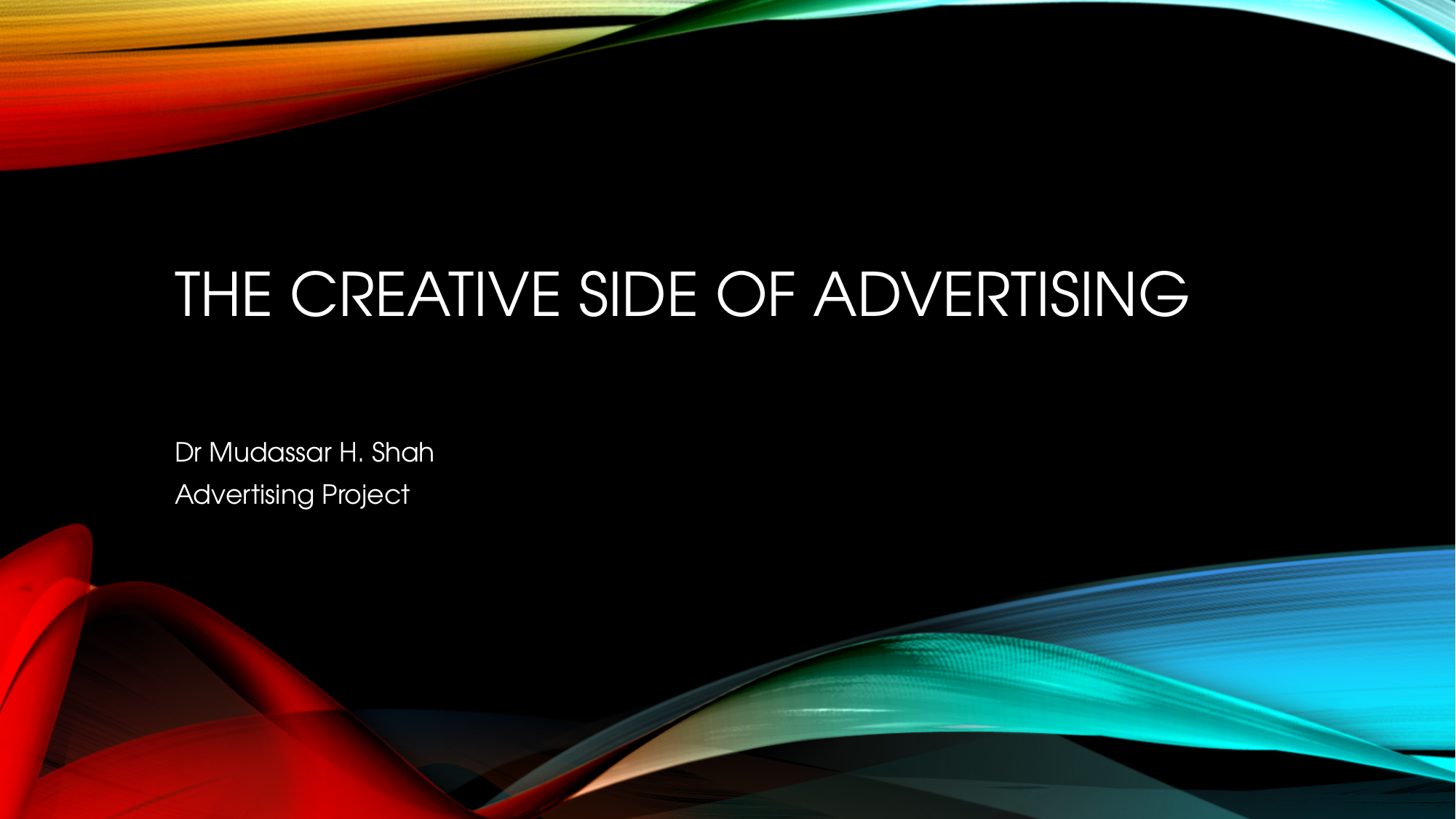

# The Creative Side of Advertising
Dr Mudassar H. Shah
Advertising Project